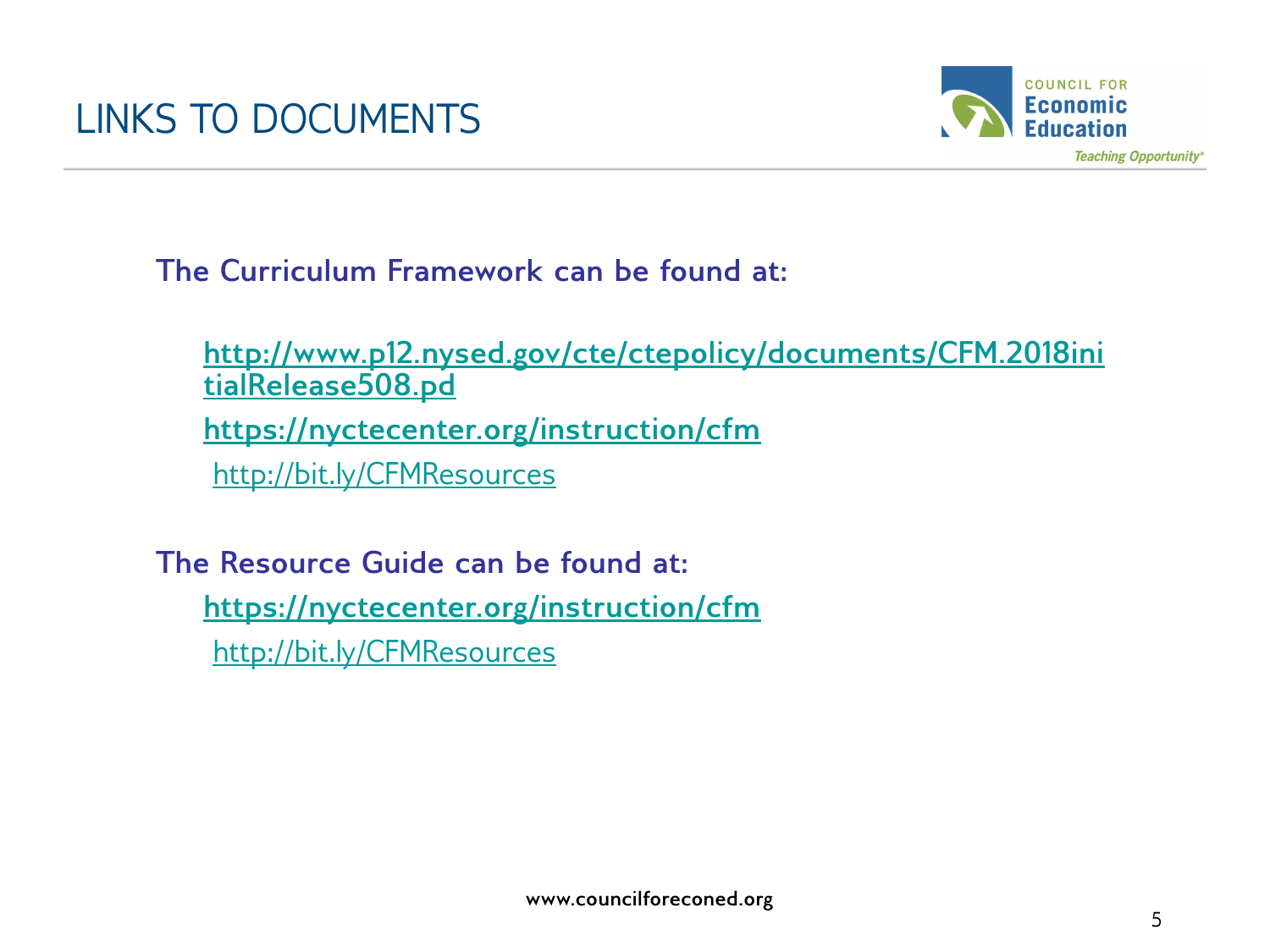

# LINKS TO DOCUMENTS
The Curriculum Framework can be found at:
	http://www.p12.nysed.gov/cte/ctepolicy/documents/CFM.2018initialRelease508.pd
	https://nyctecenter.org/instruction/cfm
	 http://bit.ly/CFMResources

The Resource Guide can be found at:
	https://nyctecenter.org/instruction/cfm
	 http://bit.ly/CFMResources
www.councilforeconed.org
5